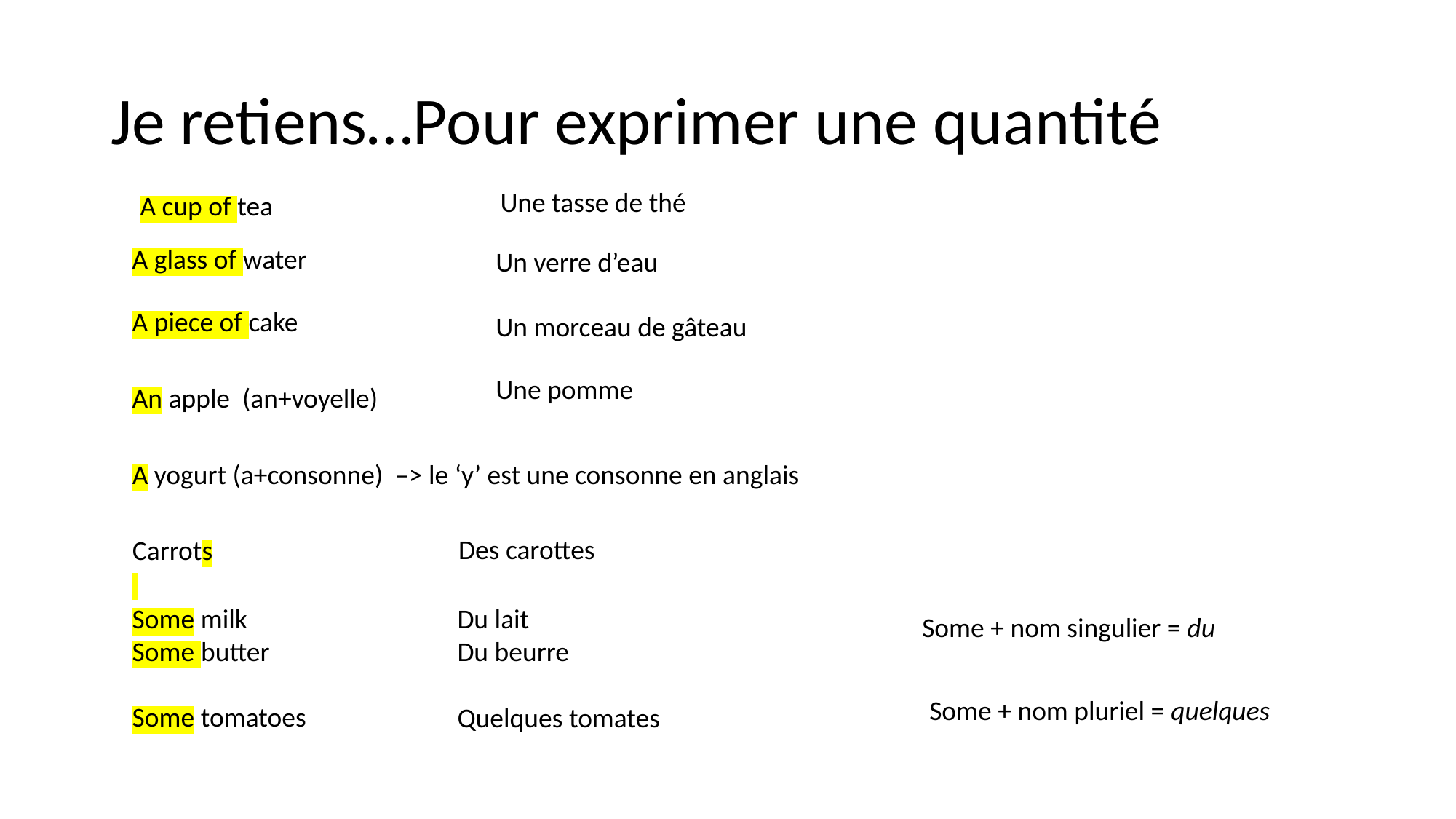

# Je retiens…Pour exprimer une quantité
Une tasse de thé
A cup of tea
A glass of water
Un verre d’eau
A piece of cake
Un morceau de gâteau
Une pomme
An apple  (an+voyelle)
A yogurt (a+consonne)  –> le ‘y’ est une consonne en anglais
Des carottes
Carrots
Some milk
Some butter

Some tomatoes
Du lait
Du beurre
Some + nom singulier = du
Some + nom pluriel = quelques
Quelques tomates